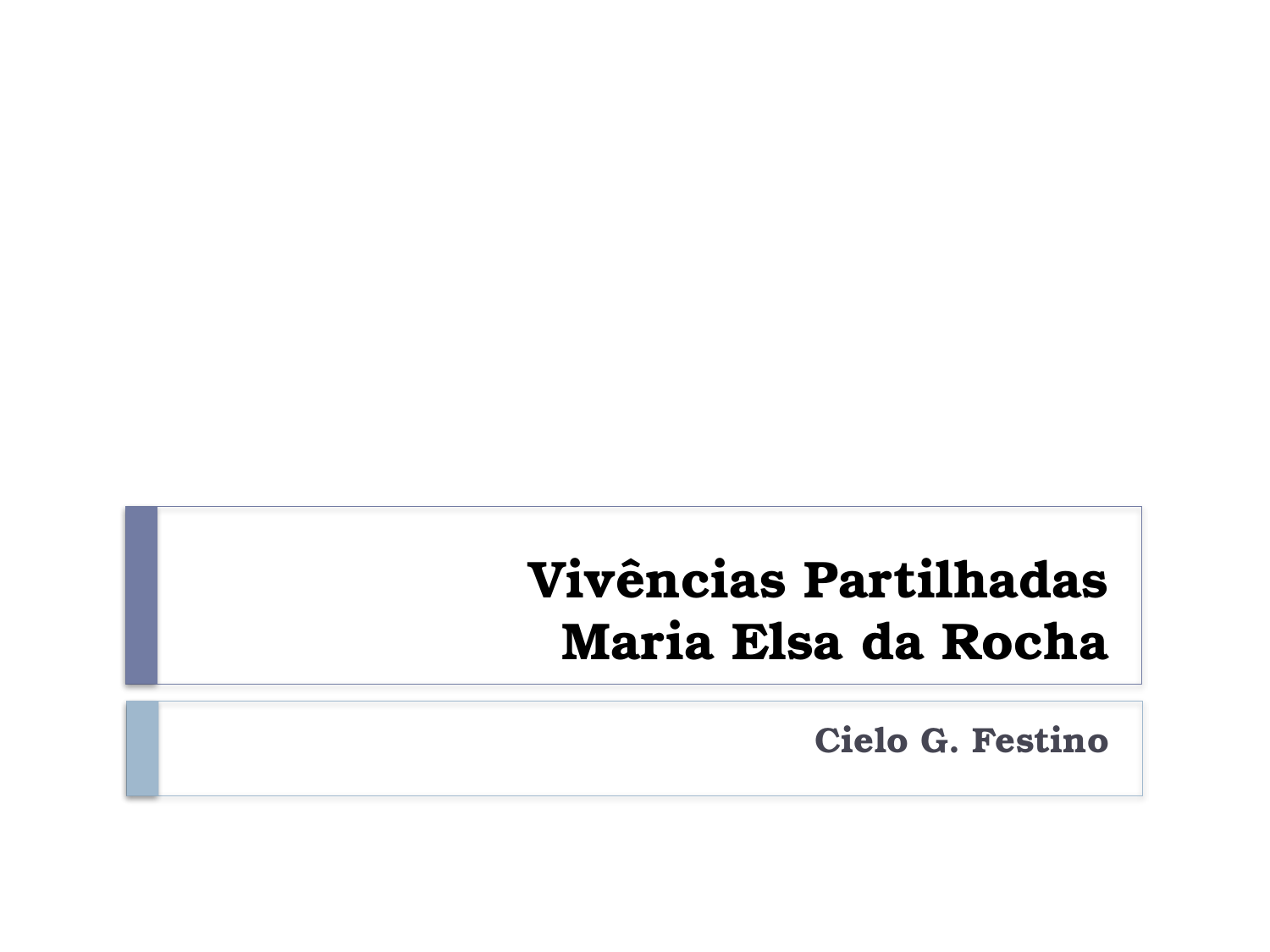

# Vivências Partilhadas Maria Elsa da Rocha
Cielo G. Festino